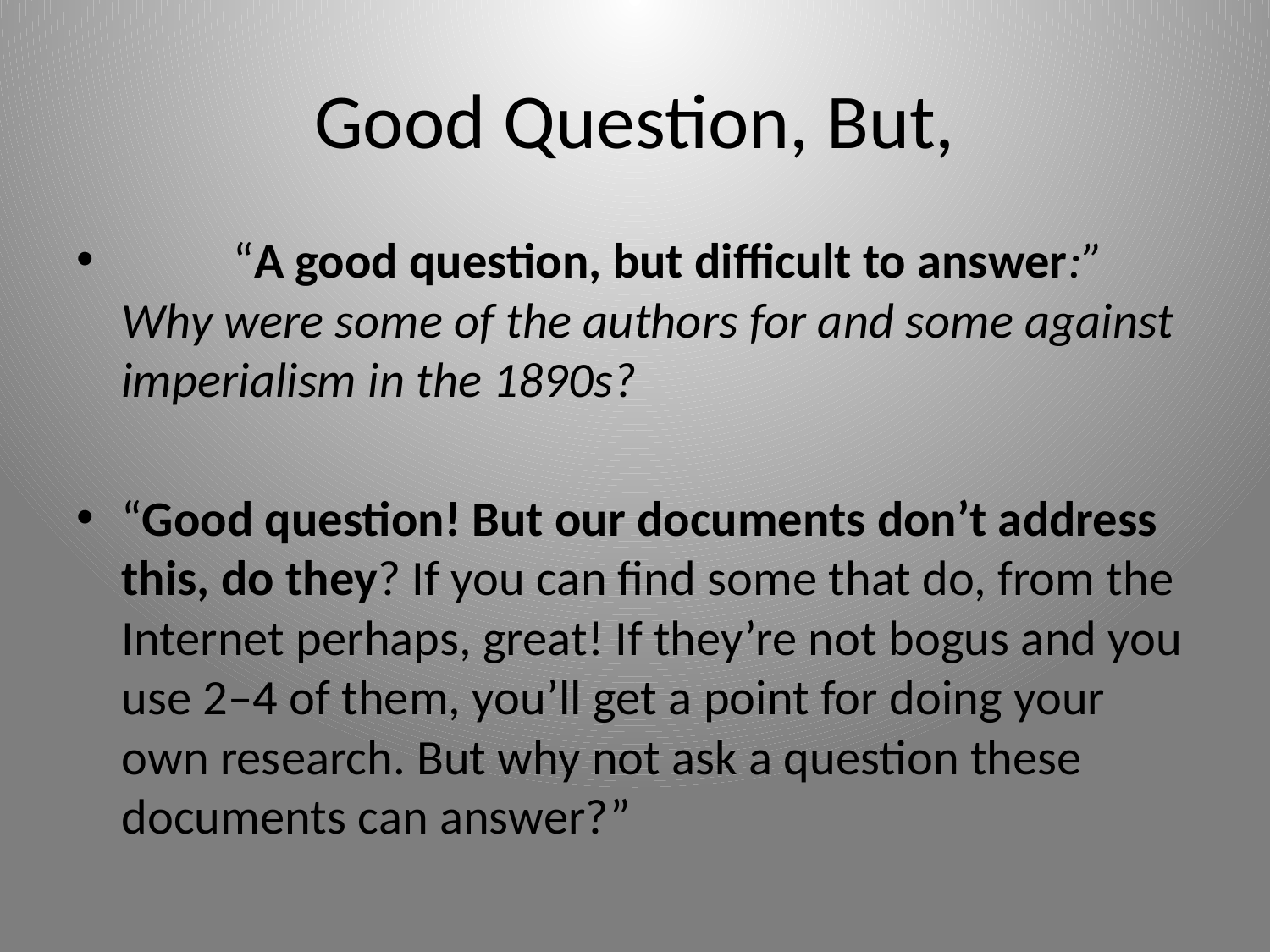

# Good Question, But,
	“A good question, but difficult to answer:” Why were some of the authors for and some against imperialism in the 1890s?

	“Good question! But our documents don’t address this, do they? If you can find some that do, from the Internet perhaps, great! If they’re not bogus and you use 2–4 of them, you’ll get a point for doing your own research. But why not ask a question these documents can answer?”